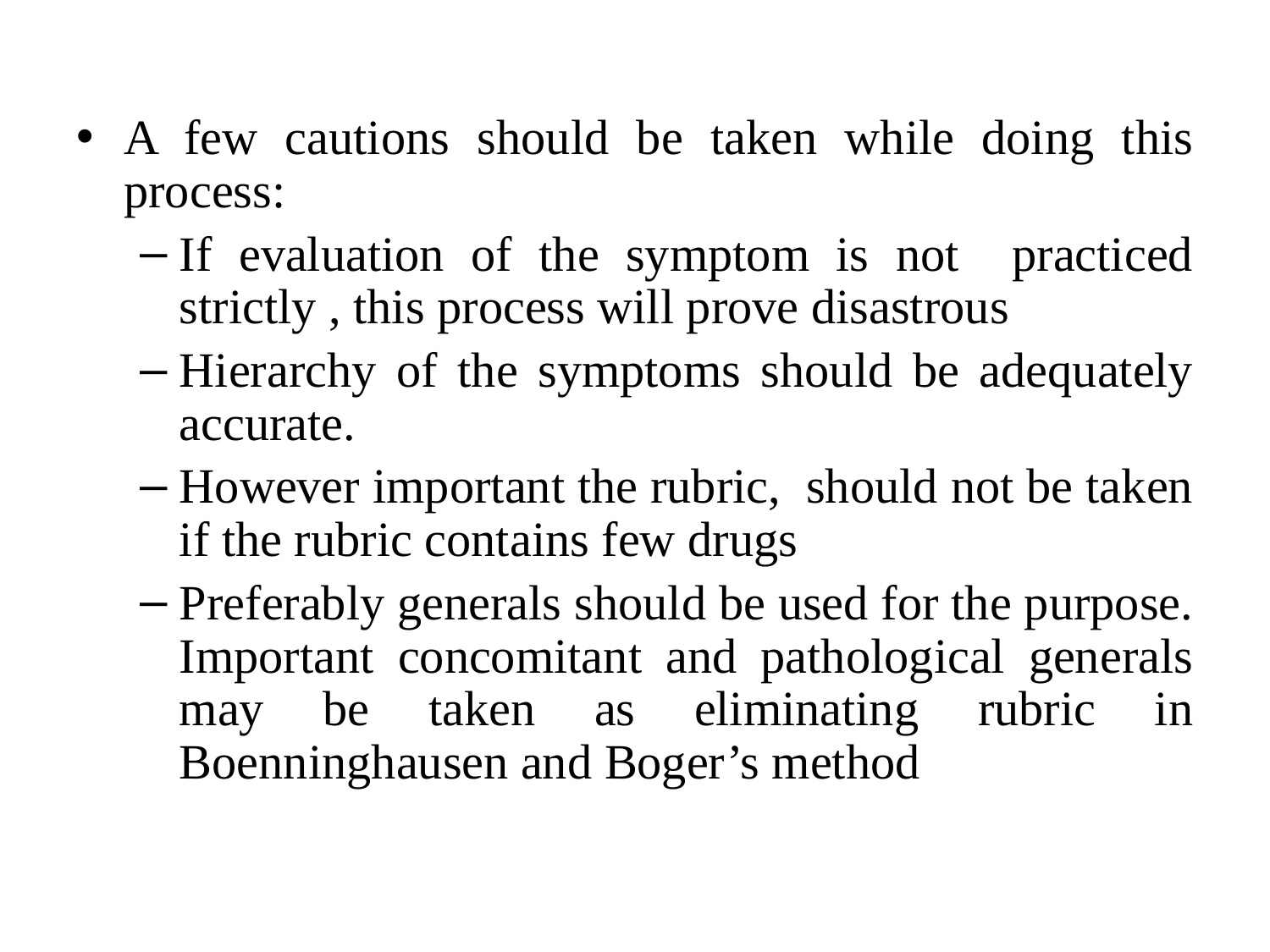

A few cautions should be taken while doing this process:
If evaluation of the symptom is not  practiced strictly , this process will prove disastrous
Hierarchy of the symptoms should be adequately accurate.
However important the rubric,  should not be taken if the rubric contains few drugs
Preferably generals should be used for the purpose. Important concomitant and pathological generals may be taken as eliminating rubric in Boenninghausen and Boger’s method